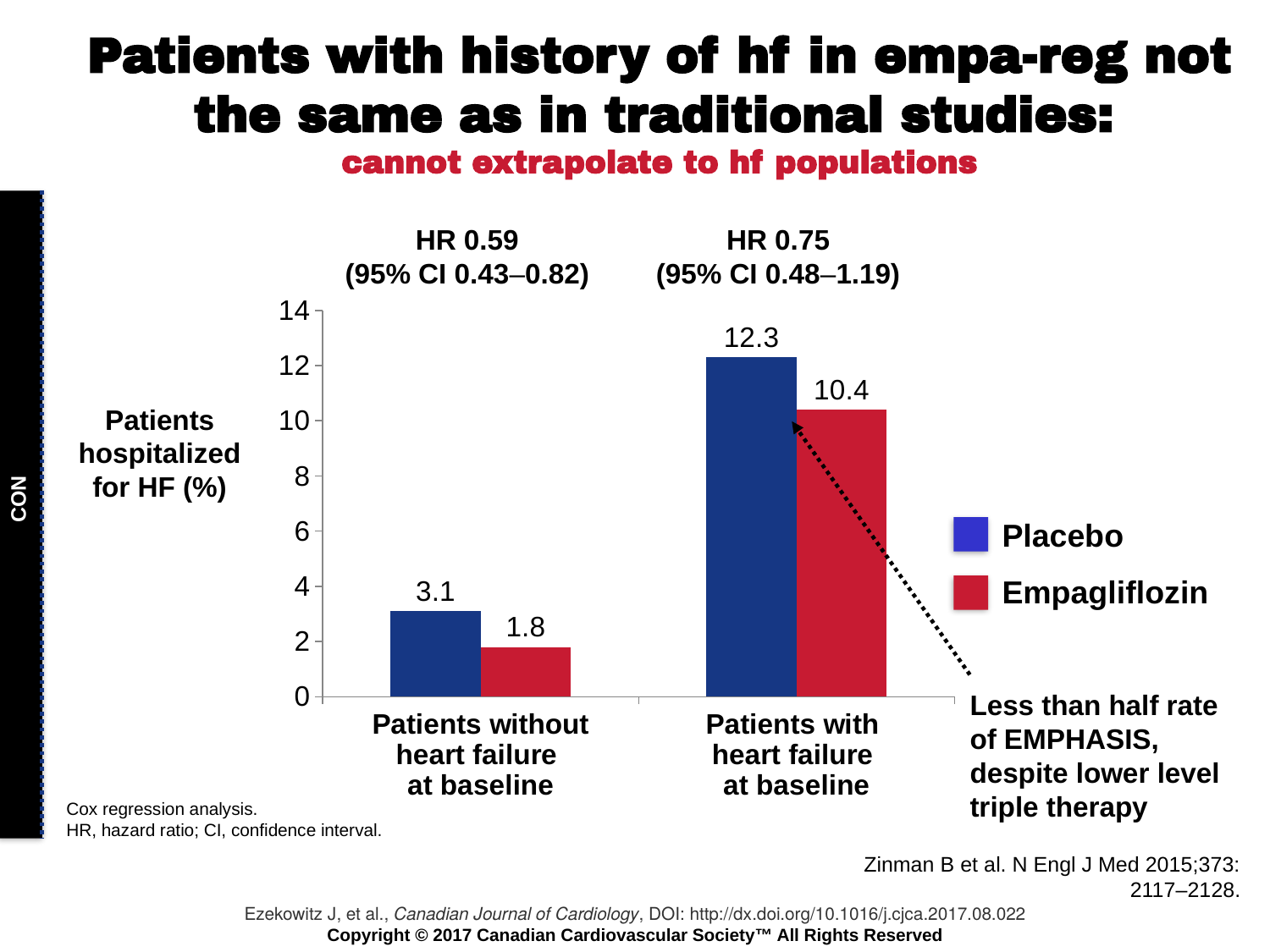

# Patients with history of hf in empa-reg not the same as in traditional studies: cannot extrapolate to hf populations

HR 0.59
(95% CI 0.43–0.82)
HR 0.75
(95% CI 0.48–1.19)

### Chart

| Category | Placebo | Empagliflozin |
|---|---|---|
| Patients without
heart failure
at baseline | 3.1 | 1.8 |
| Patients with
heart failure
at baseline | 12.3 | 10.4 |
Patients
hospitalized
for HF (%)
CON
Placebo

Empagliflozin

Less than half rate of EMPHASIS, despite lower level triple therapy
Cox regression analysis.
HR, hazard ratio; CI, confidence interval.
Zinman B et al. N Engl J Med 2015;373: 2117–2128.